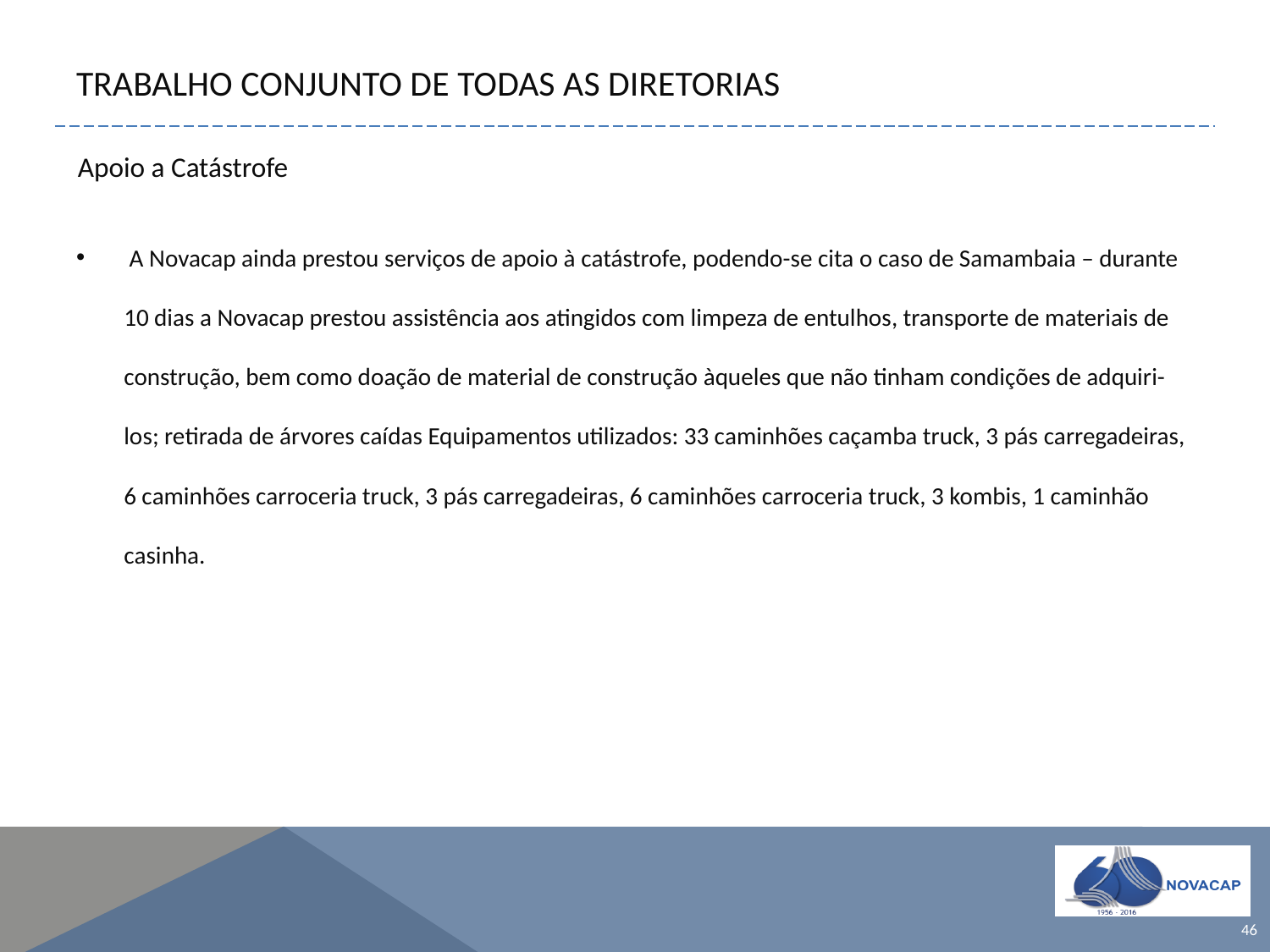

# TRABALHO CONJUNTO DE TODAS AS DIRETORIAS
Apoio a Catástrofe
 A Novacap ainda prestou serviços de apoio à catástrofe, podendo-se cita o caso de Samambaia – durante 10 dias a Novacap prestou assistência aos atingidos com limpeza de entulhos, transporte de materiais de construção, bem como doação de material de construção àqueles que não tinham condições de adquiri-los; retirada de árvores caídas Equipamentos utilizados: 33 caminhões caçamba truck, 3 pás carregadeiras, 6 caminhões carroceria truck, 3 pás carregadeiras, 6 caminhões carroceria truck, 3 kombis, 1 caminhão casinha.
46